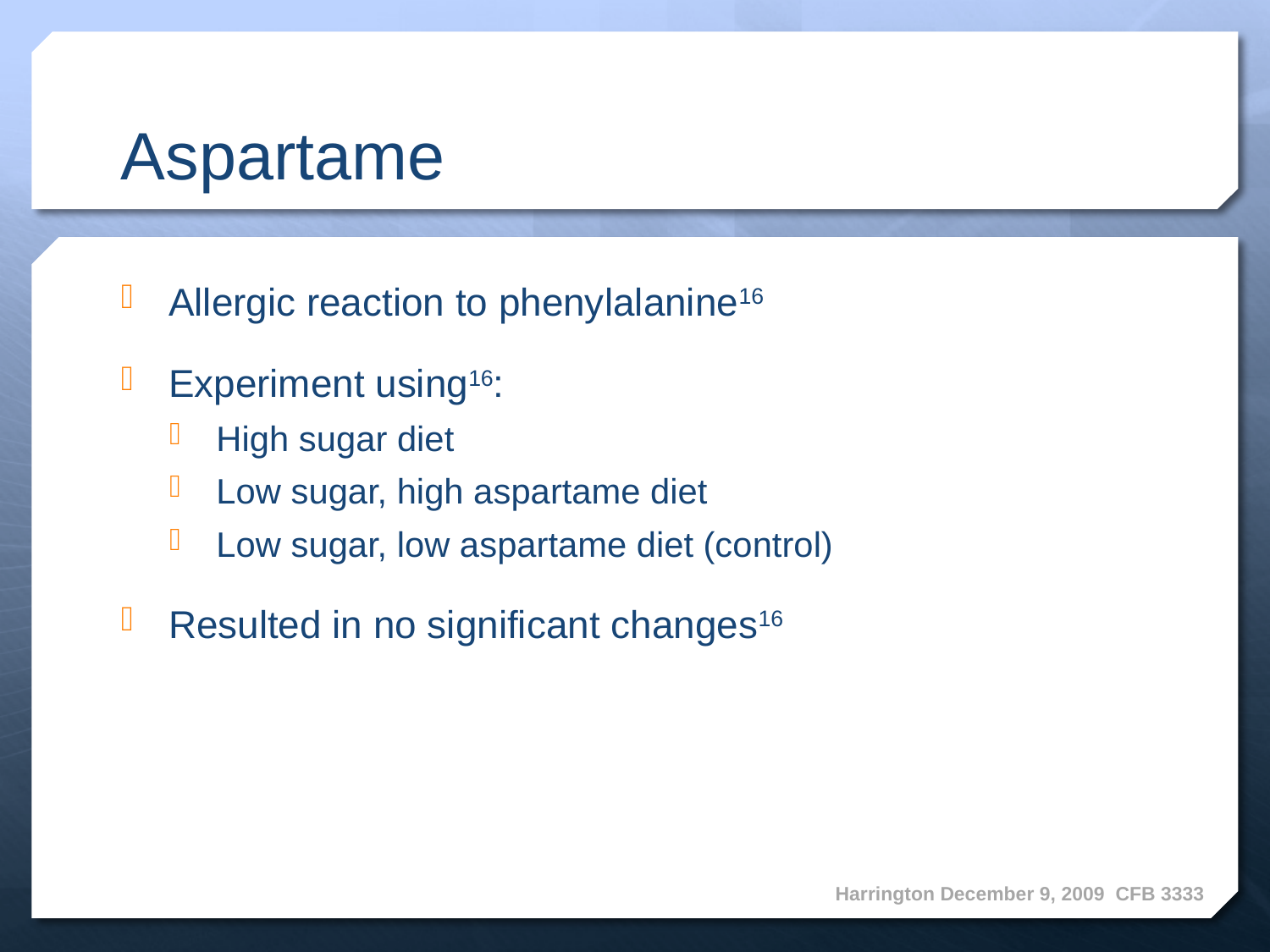

# Aspartame
Allergic reaction to phenylalanine16
Experiment using16:
High sugar diet
Low sugar, high aspartame diet
Low sugar, low aspartame diet (control)
Resulted in no significant changes16
Harrington December 9, 2009  CFB 3333